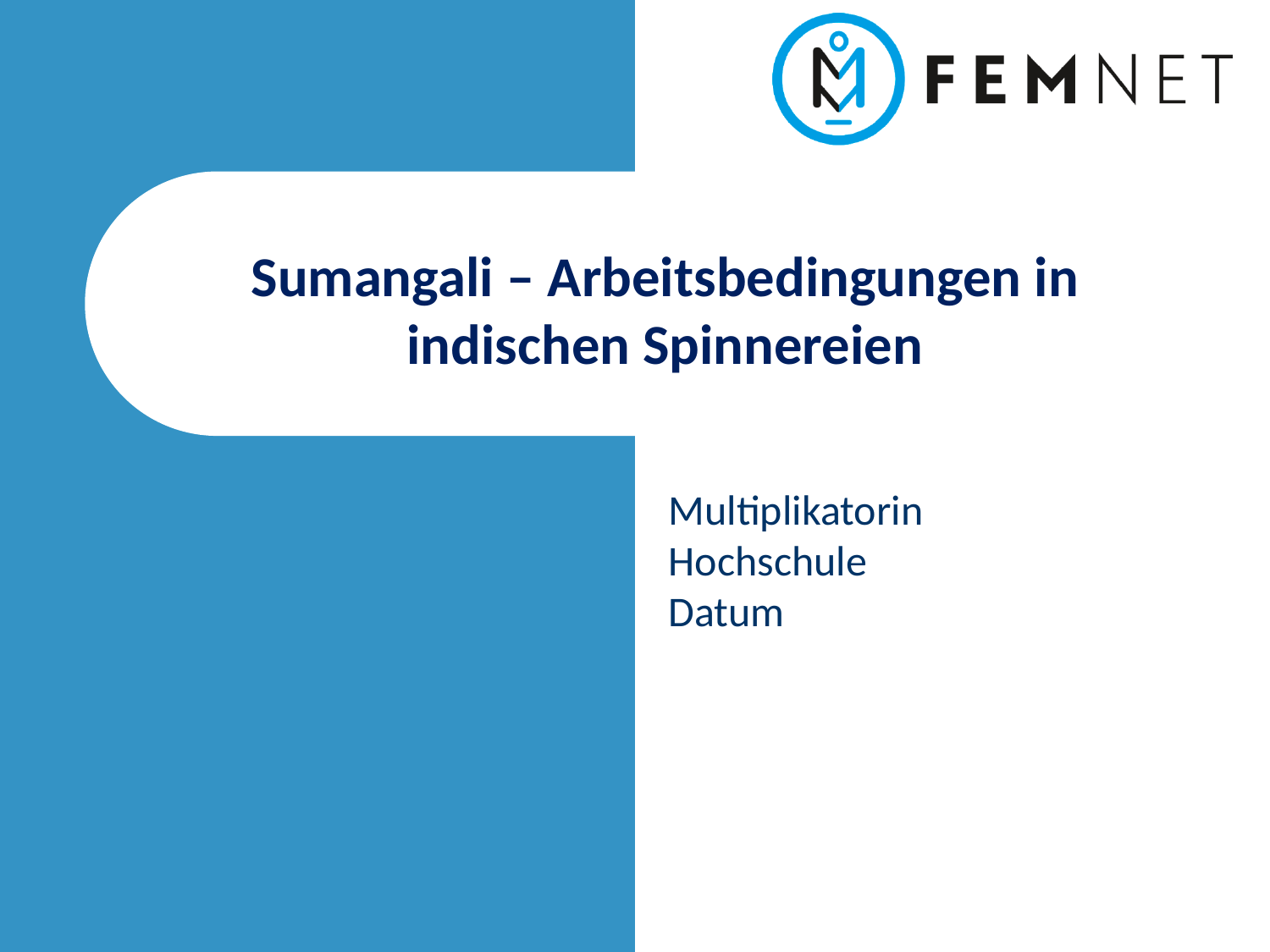

Sumangali – Arbeitsbedingungen in indischen Spinnereien
Multiplikatorin
Hochschule
Datum